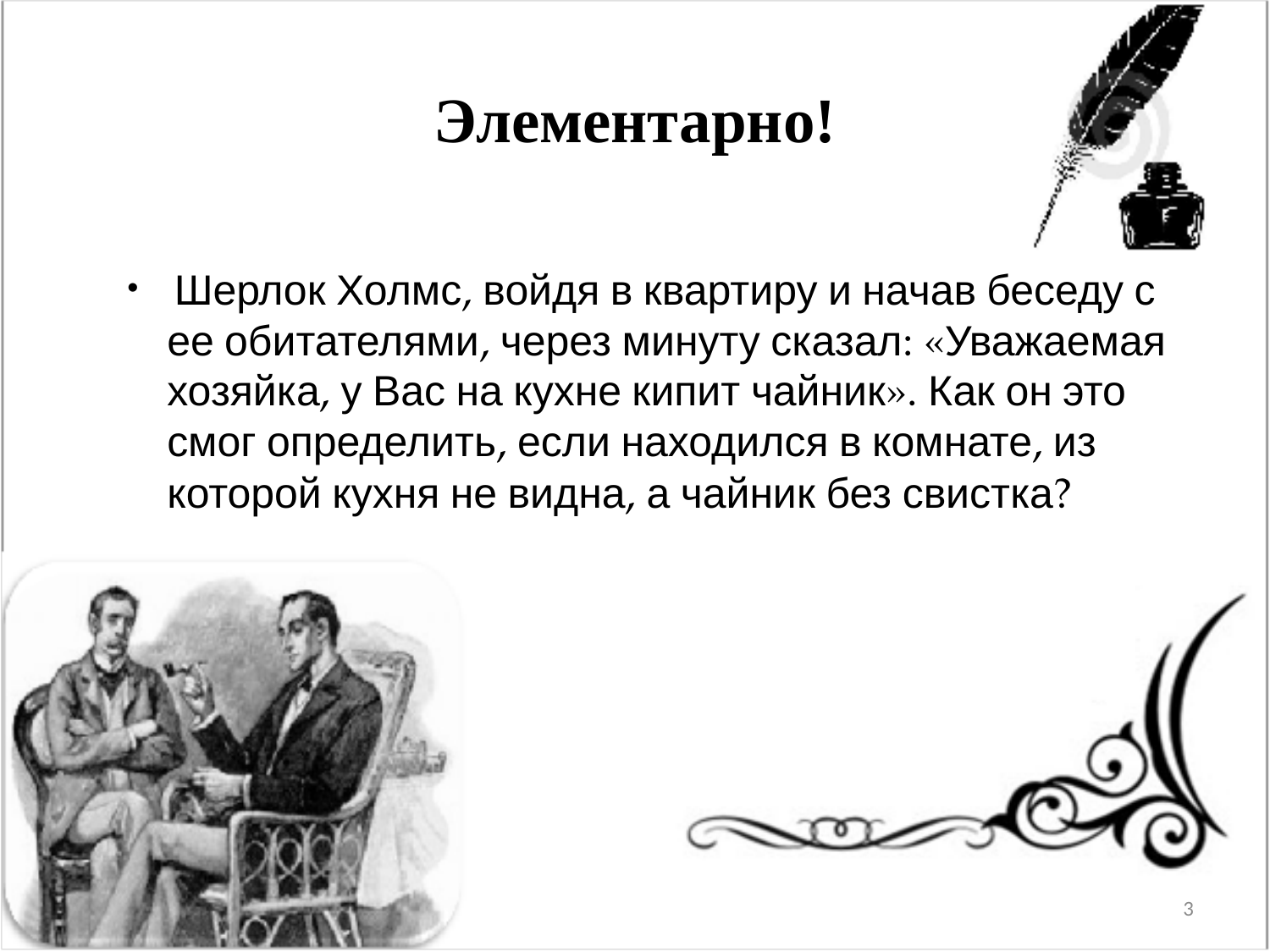

# Элементарно!
 Шерлок Холмс, войдя в квартиру и начав беседу с ее обитателями, через минуту сказал: «Уважаемая хозяйка, у Вас на кухне кипит чайник». Как он это смог определить, если находился в комнате, из которой кухня не видна, а чайник без свистка?
3